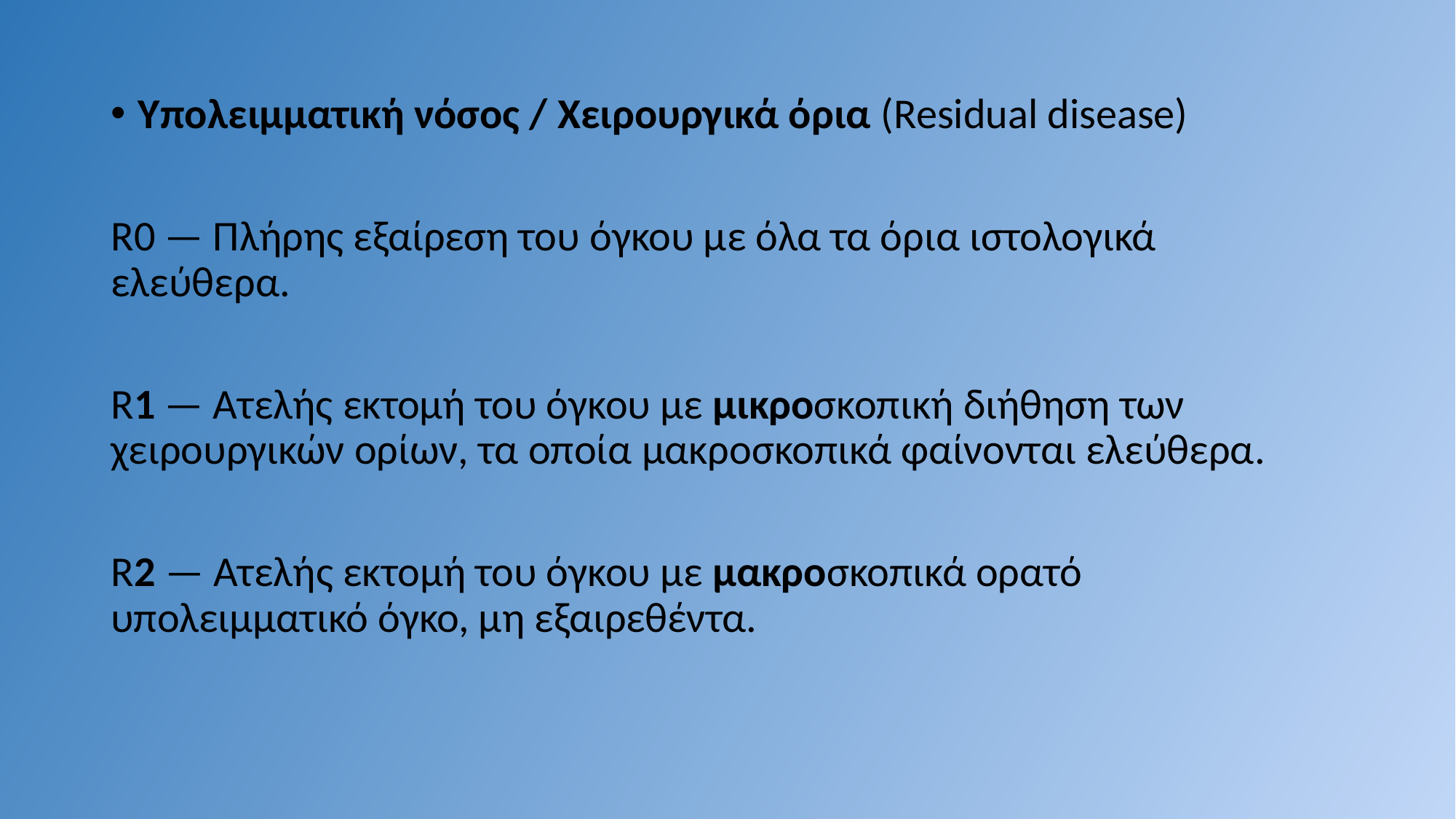

Υπολειμματική νόσος / Χειρουργικά όρια (Residual disease)

R0 — Πλήρης εξαίρεση του όγκου με όλα τα όρια ιστολογικά ελεύθερα.

R1 — Ατελής εκτομή του όγκου με μικροσκοπική διήθηση των χειρουργικών ορίων, τα οποία μακροσκοπικά φαίνονται ελεύθερα.

R2 — Ατελής εκτομή του όγκου με μακροσκοπικά ορατό υπολειμματικό όγκο, μη εξαιρεθέντα.